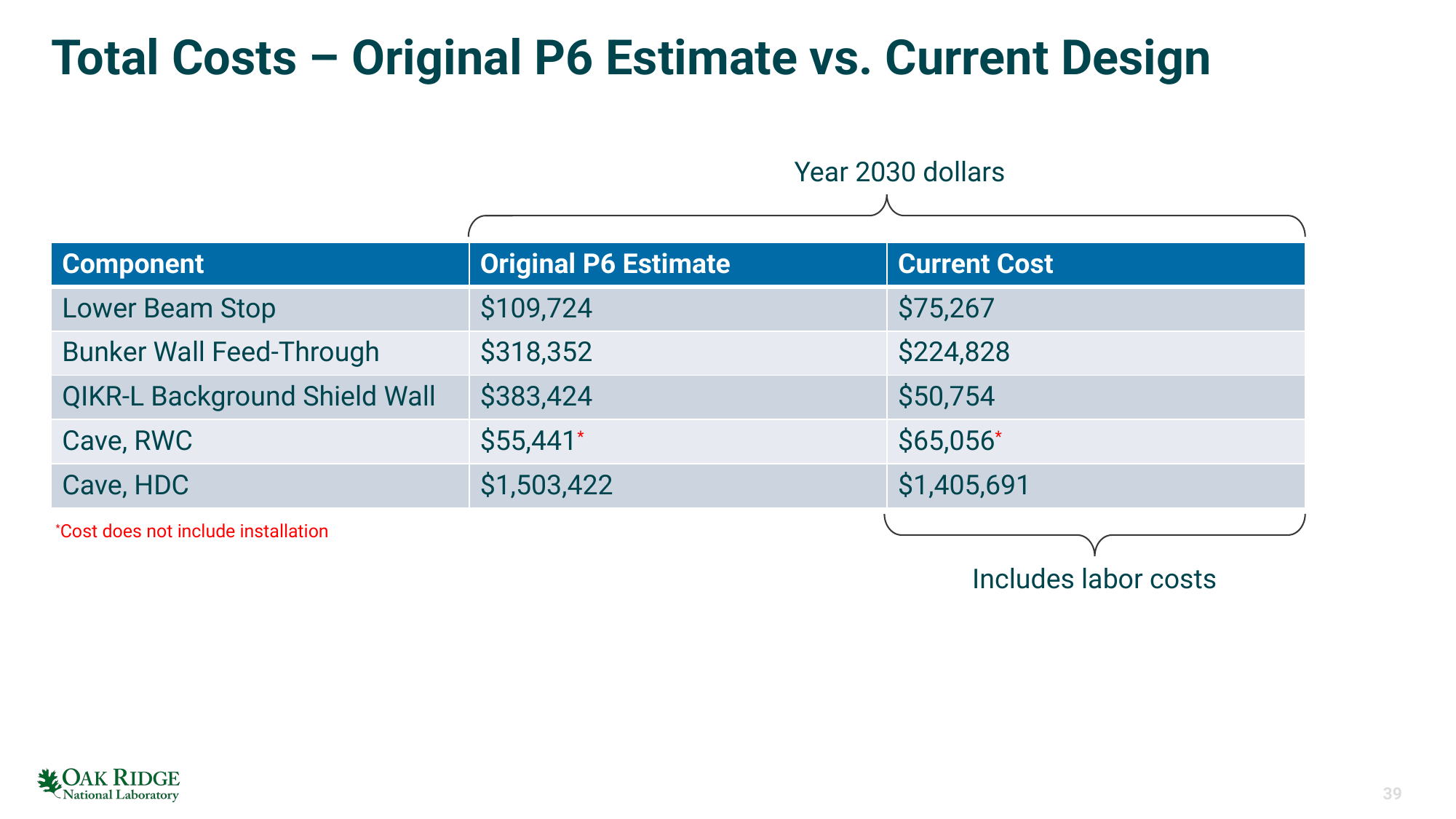

# Total Costs – Original P6 Estimate vs. Current Design
Year 2030 dollars
| Component | Original P6 Estimate | Current Cost |
| --- | --- | --- |
| Lower Beam Stop | $109,724 | $75,267 |
| Bunker Wall Feed-Through | $318,352 | $224,828 |
| QIKR-L Background Shield Wall | $383,424 | $50,754 |
| Cave, RWC | $55,441\* | $65,056\* |
| Cave, HDC | $1,503,422 | $1,405,691 |

*Cost does not include installation
Includes labor costs